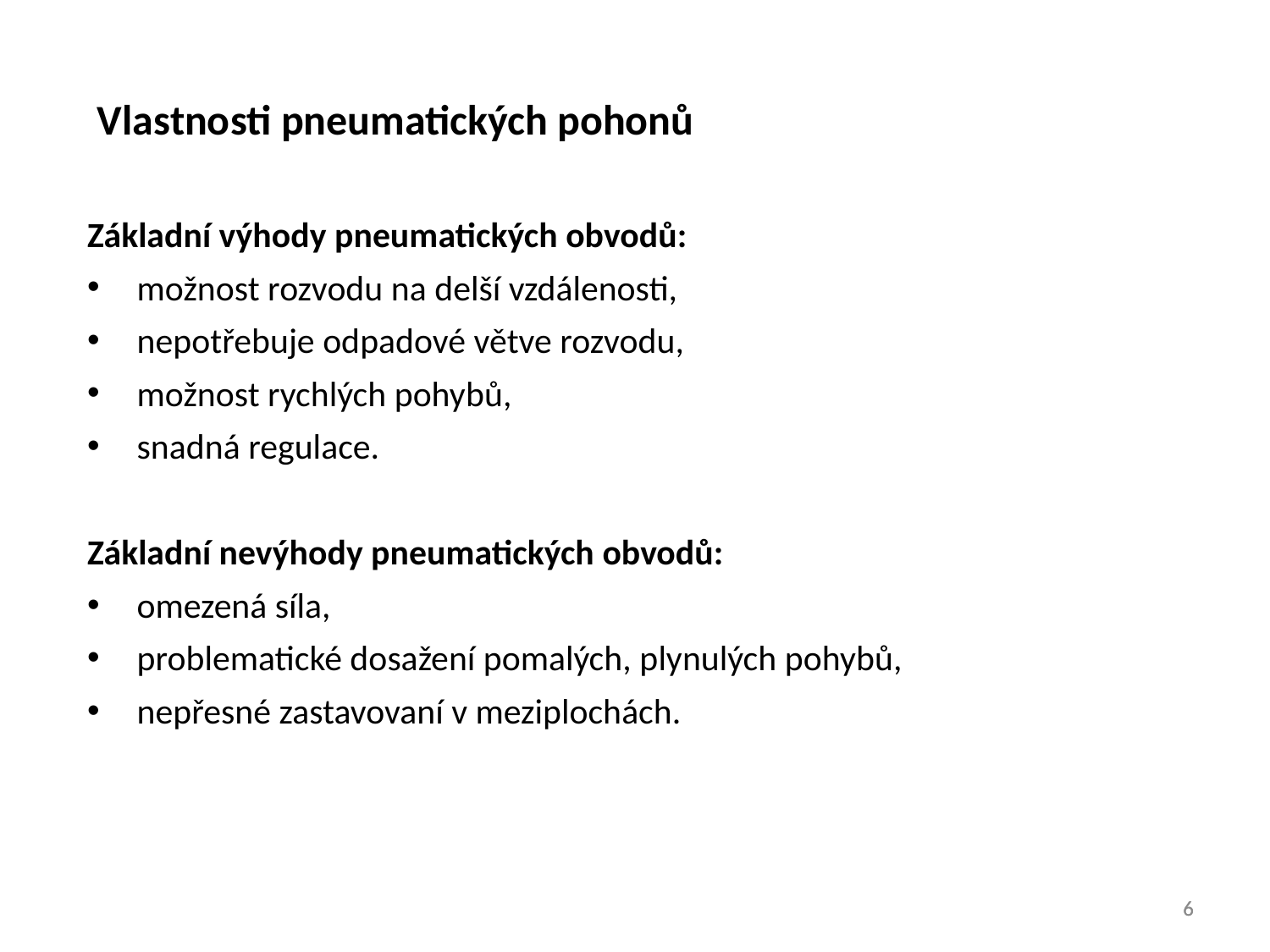

Vlastnosti pneumatických pohonů
Základní výhody pneumatických obvodů:
možnost rozvodu na delší vzdálenosti,
nepotřebuje odpadové větve rozvodu,
možnost rychlých pohybů,
snadná regulace.

Základní nevýhody pneumatických obvodů:
omezená síla,
problematické dosažení pomalých, plynulých pohybů,
nepřesné zastavovaní v meziplochách.

6
6